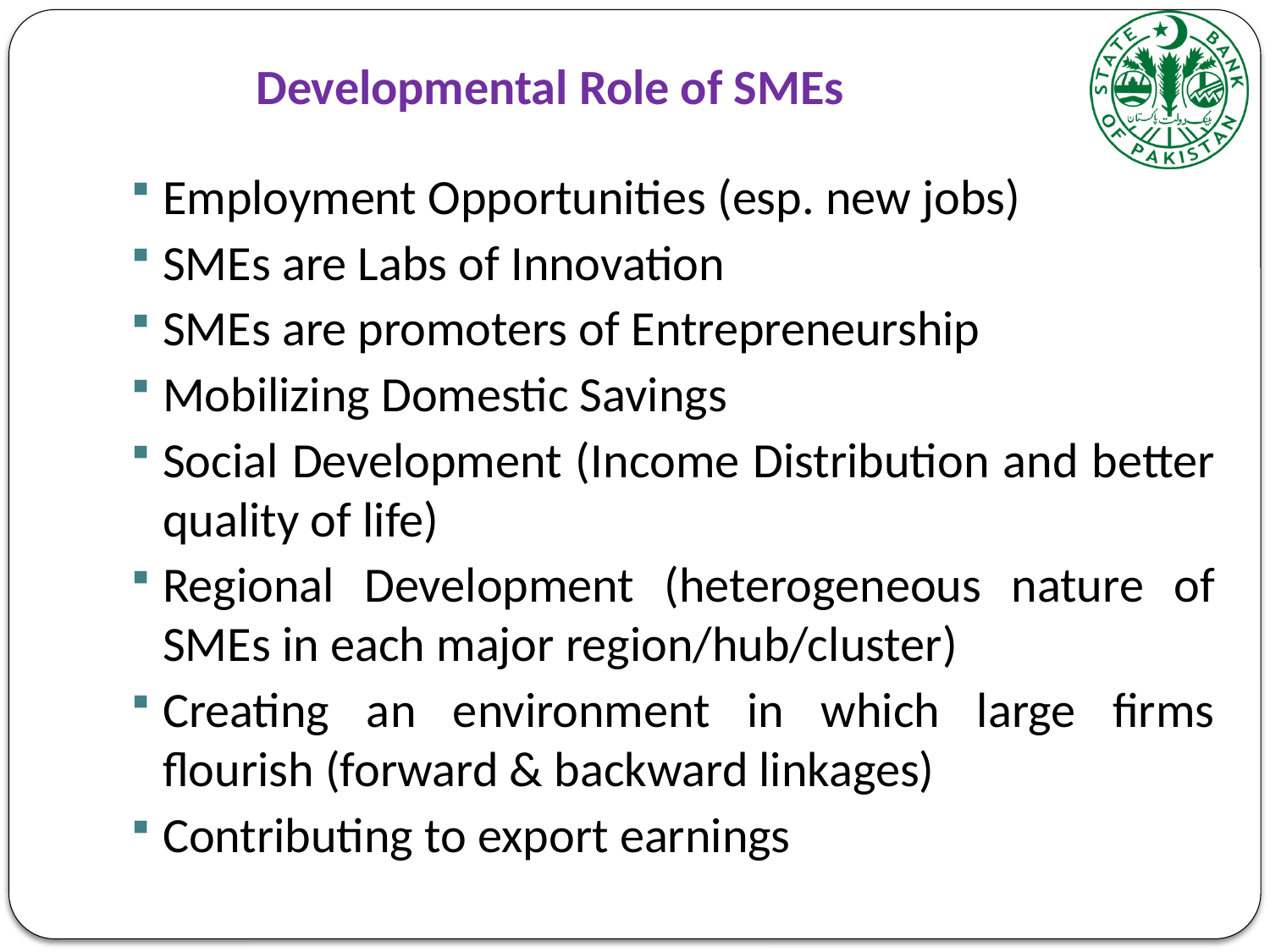

# Developmental Role of SMEs
Employment Opportunities (esp. new jobs)
SMEs are Labs of Innovation
SMEs are promoters of Entrepreneurship
Mobilizing Domestic Savings
Social Development (Income Distribution and better quality of life)
Regional Development (heterogeneous nature of SMEs in each major region/hub/cluster)
Creating an environment in which large firms flourish (forward & backward linkages)
Contributing to export earnings